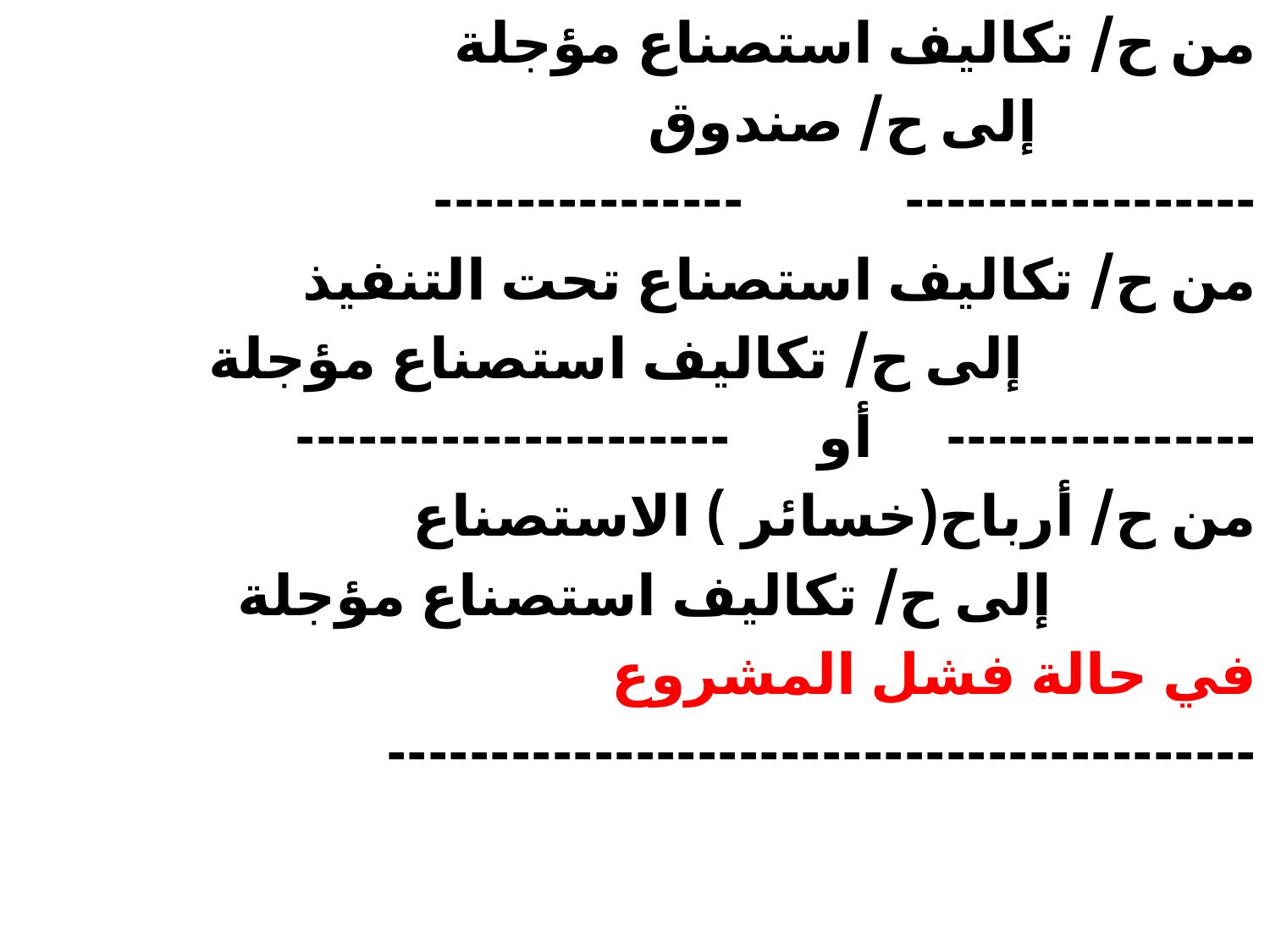

من ح/ تكاليف استصناع مؤجلة
               إلى ح/ صندوق
-----------------           ---------------
من ح/ تكاليف استصناع تحت التنفيذ
                إلى ح/ تكاليف استصناع مؤجلة
---------------     أو      ---------------------
من ح/ أرباح(خسائر ) الاستصناع
              إلى ح/ تكاليف استصناع مؤجلة
في حالة فشل المشروع
------------------------------------------